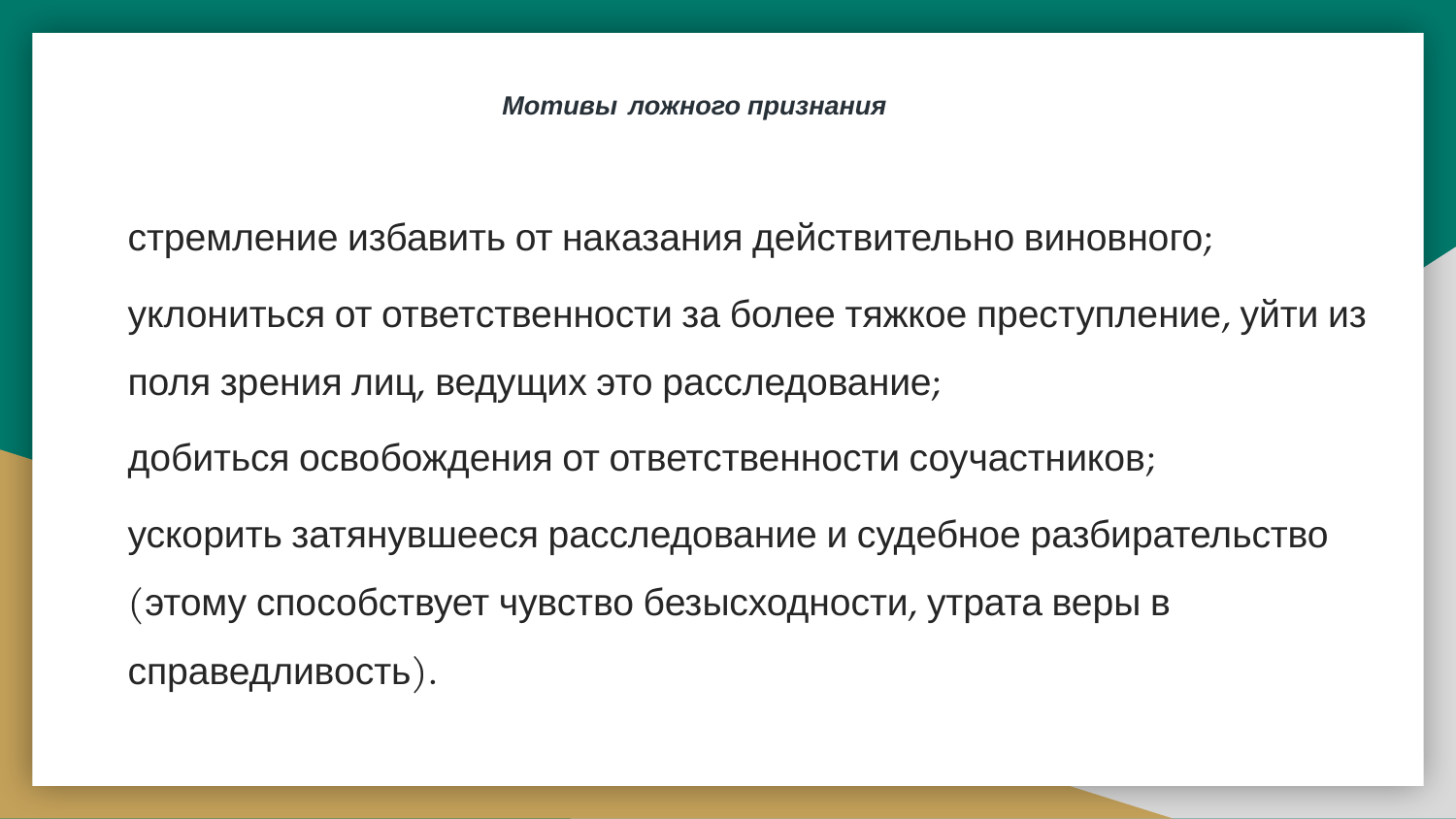

# Мотивы ложного признания
стремление избавить от наказания действительно виновного;
уклониться от ответственности за более тяжкое преступление, уйти из поля зрения лиц, ведущих это расследование;
добиться освобождения от ответственности соучастников;
ускорить затянувшееся расследование и судебное разбирательство (этому способствует чувство безысходности, утрата веры в справедливость).